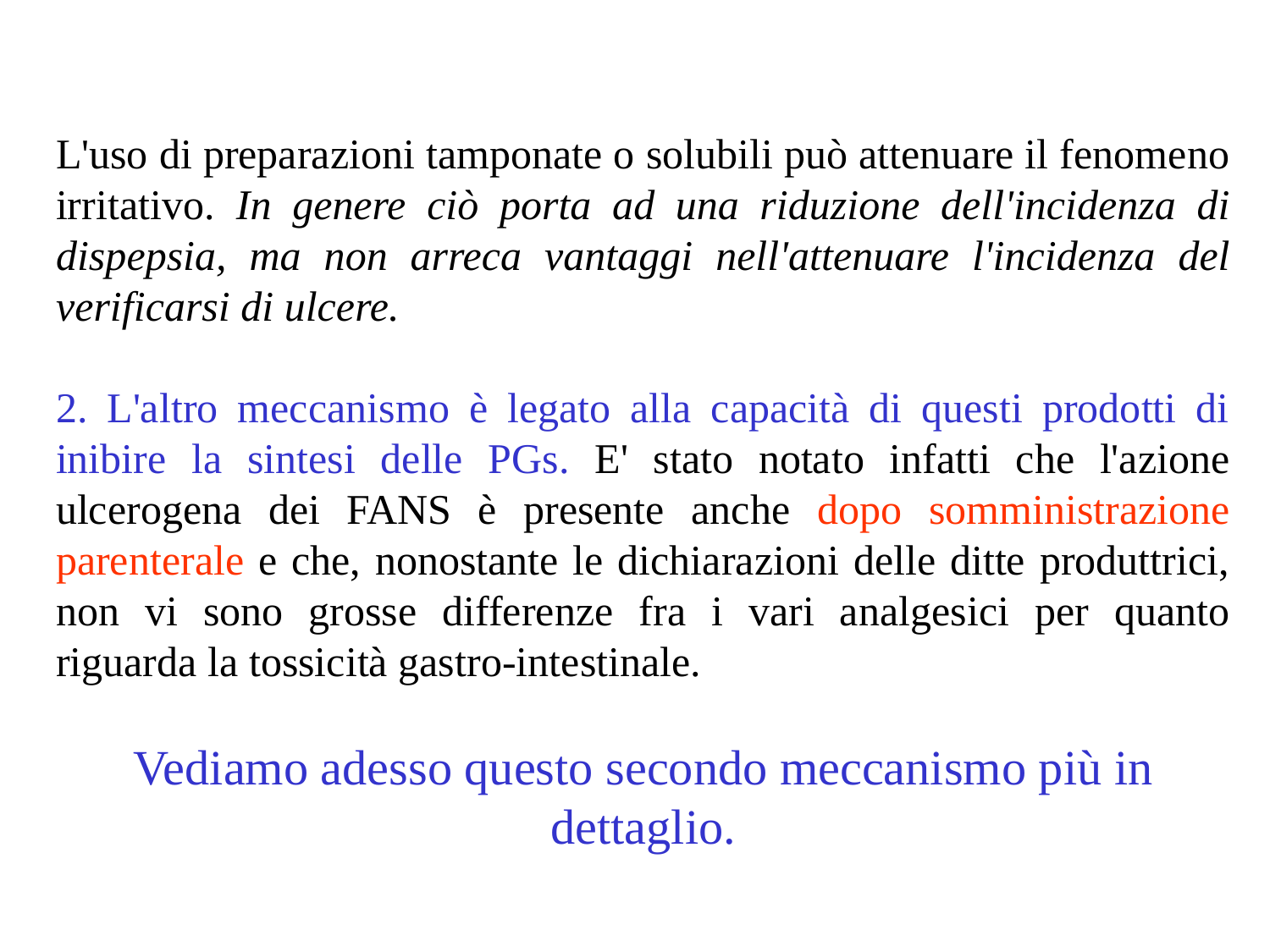

L'uso di preparazioni tamponate o solubili può attenuare il fenomeno irritativo. In genere ciò porta ad una riduzione dell'incidenza di dispepsia, ma non arreca vantaggi nell'attenuare l'incidenza del verificarsi di ulcere.

2. L'altro meccanismo è legato alla capacità di questi prodotti di inibire la sintesi delle PGs. E' stato notato infatti che l'azione ulcerogena dei FANS è presente anche dopo somministrazione parenterale e che, nonostante le dichiarazioni delle ditte produttrici, non vi sono grosse differenze fra i vari analgesici per quanto riguarda la tossicità gastro-intestinale.

Vediamo adesso questo secondo meccanismo più in dettaglio.